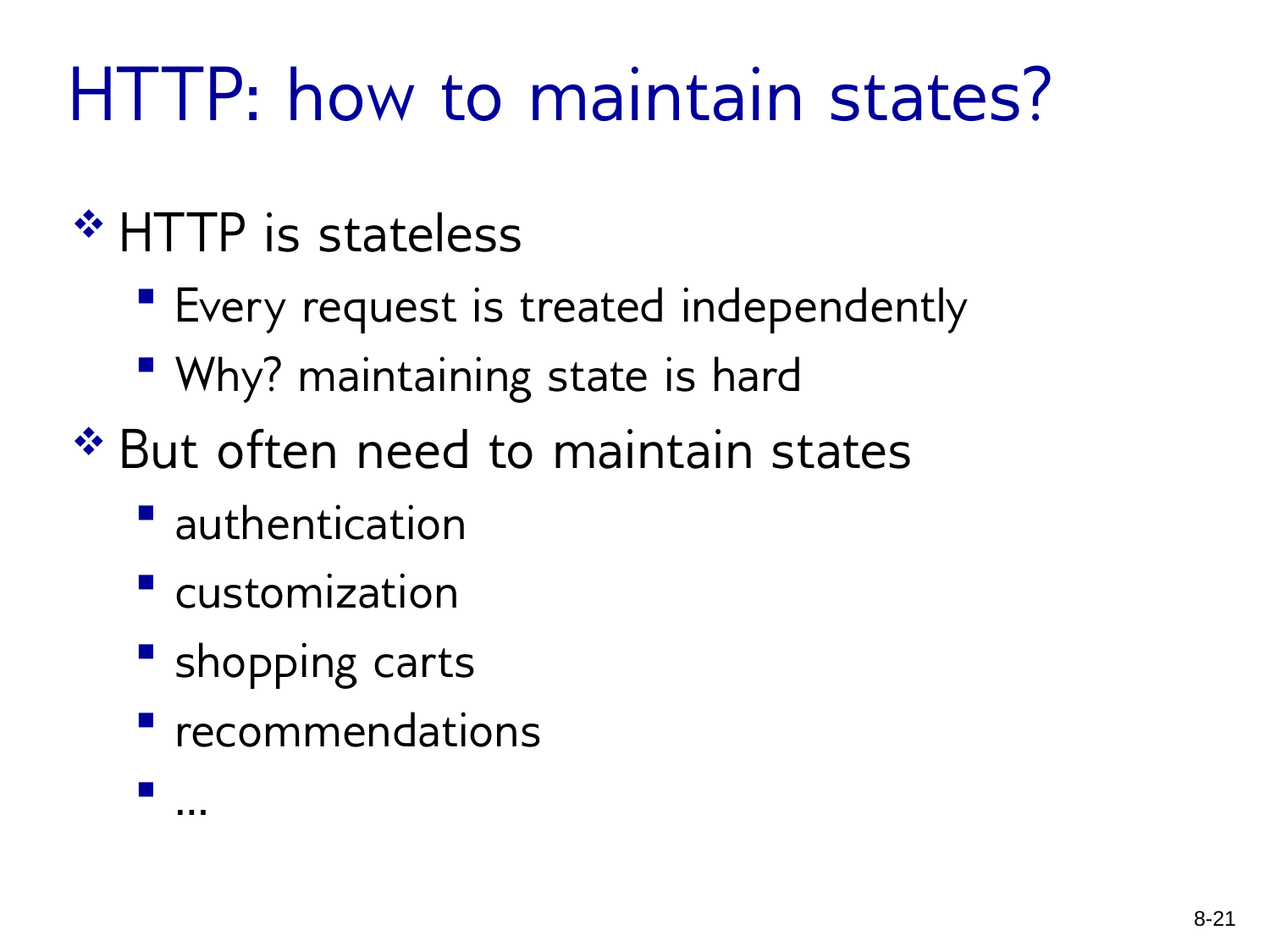

# HTTP: how to maintain states?
HTTP is stateless
Every request is treated independently
Why? maintaining state is hard
But often need to maintain states
authentication
customization
shopping carts
recommendations
…